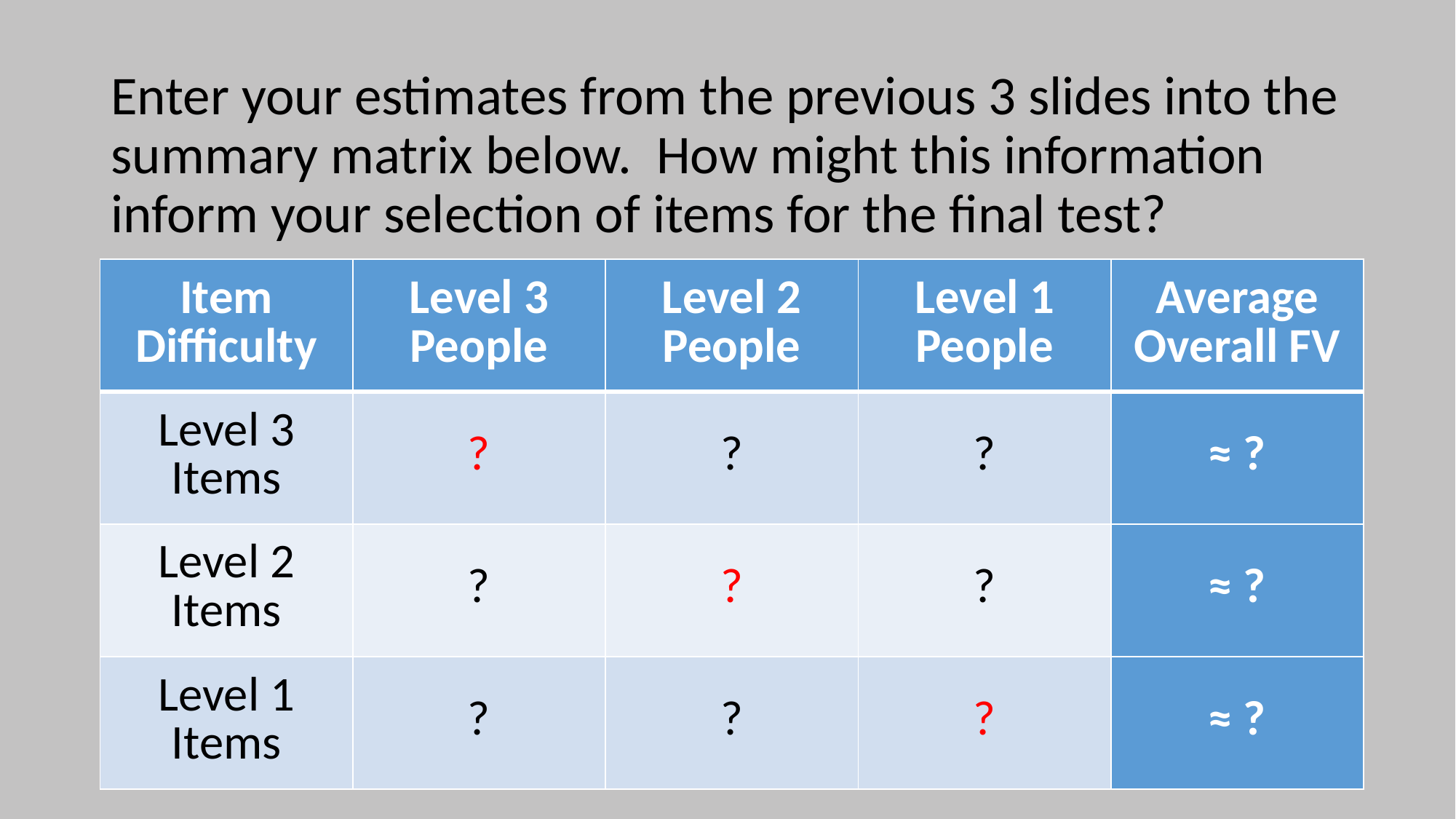

# Enter your estimates from the previous 3 slides into the summary matrix below.  How might this information inform your selection of items for the final test?
| Item Difficulty | Level 3 People | Level 2 People | Level 1 People | Average Overall FV |
| --- | --- | --- | --- | --- |
| Level 3 Items | ? | ? | ? | ≈ ? |
| Level 2 Items | ? | ? | ? | ≈ ? |
| Level 1 Items | ? | ? | ? | ≈ ? |